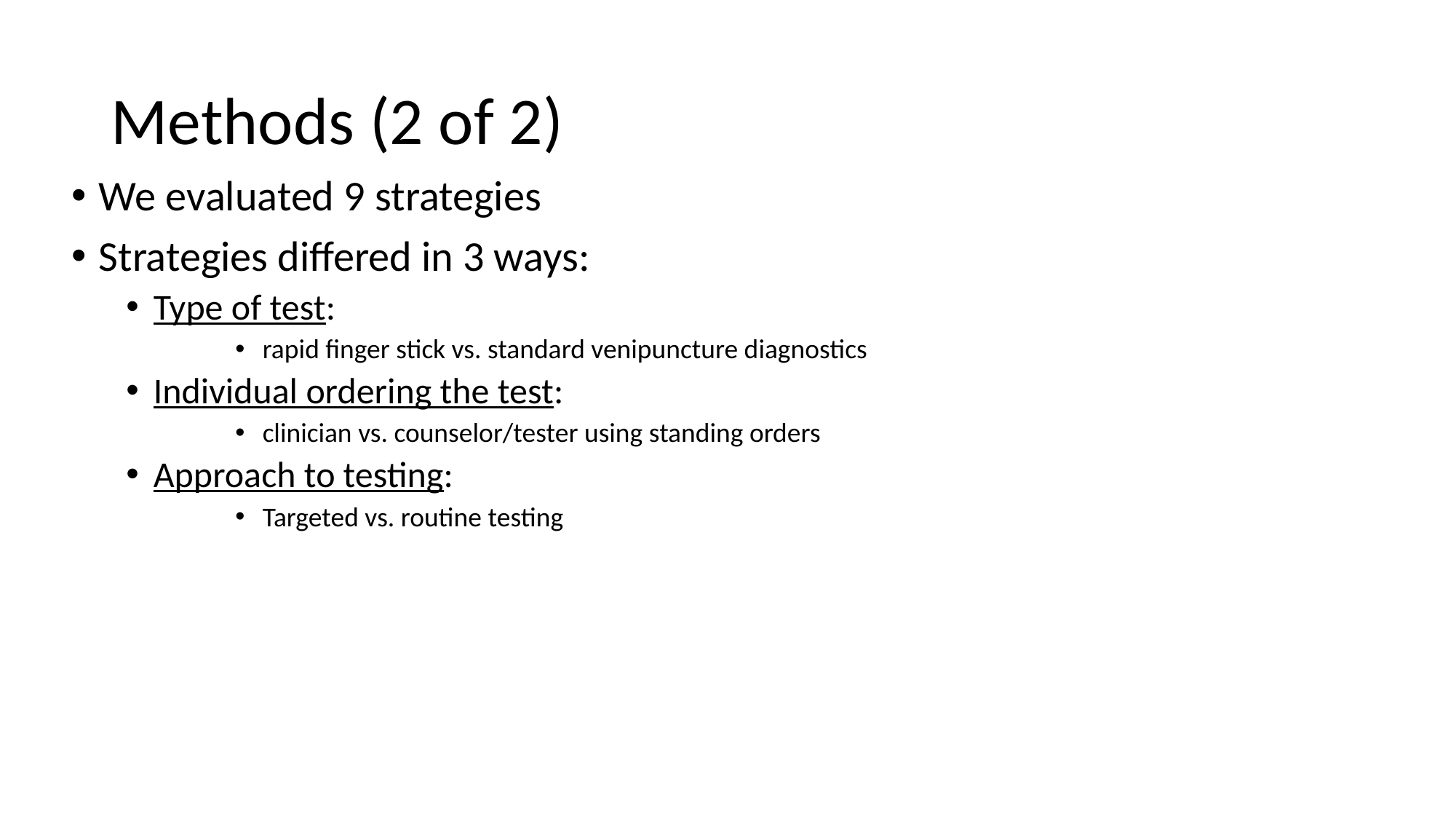

# Methods (2 of 2)
We evaluated 9 strategies
Strategies differed in 3 ways:
Type of test:
rapid finger stick vs. standard venipuncture diagnostics
Individual ordering the test:
clinician vs. counselor/tester using standing orders
Approach to testing:
Targeted vs. routine testing